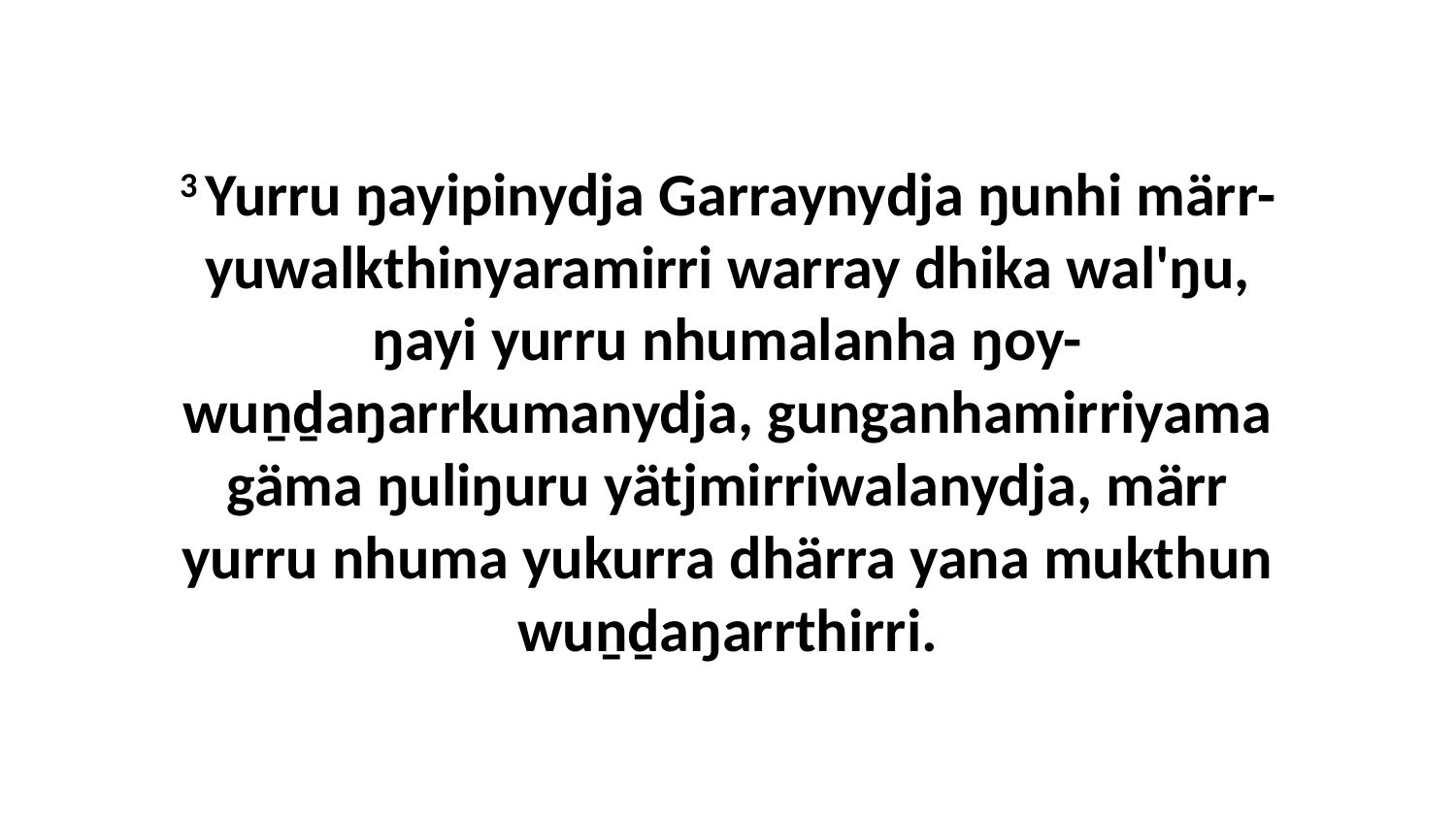

3 Yurru ŋayipinydja Garraynydja ŋunhi märr-yuwalkthinyaramirri warray dhika wal'ŋu, ŋayi yurru nhumalanha ŋoy-wuṉḏaŋarrkumanydja, gunganhamirriyama gäma ŋuliŋuru yätjmirriwalanydja, märr yurru nhuma yukurra dhärra yana mukthun wuṉḏaŋarrthirri.